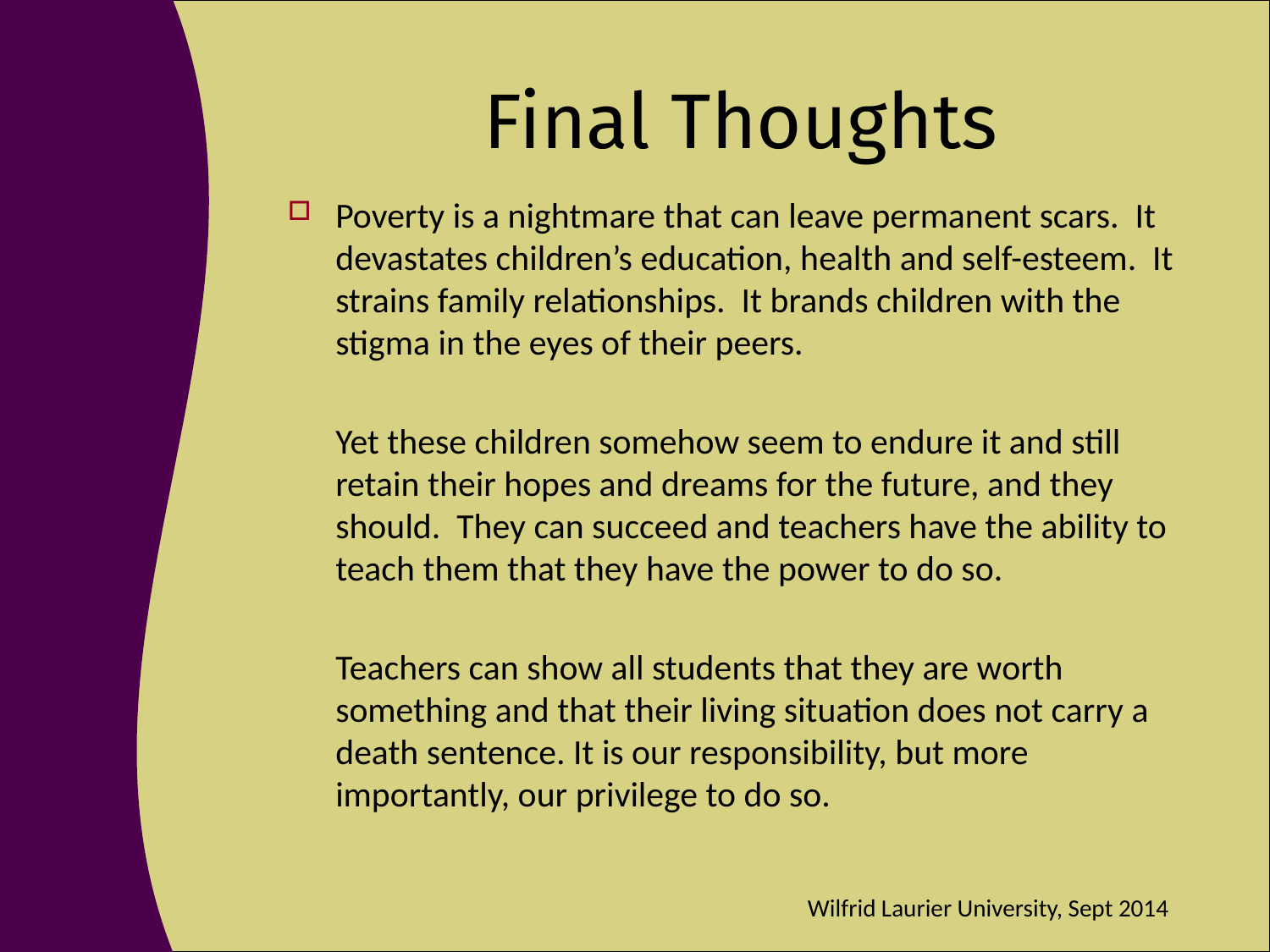

# Final Thoughts
Poverty is a nightmare that can leave permanent scars.  It devastates children’s education, health and self-esteem.  It strains family relationships.  It brands children with the stigma in the eyes of their peers.

	Yet these children somehow seem to endure it and still retain their hopes and dreams for the future, and they should.  They can succeed and teachers have the ability to teach them that they have the power to do so.

	Teachers can show all students that they are worth something and that their living situation does not carry a death sentence. It is our responsibility, but more importantly, our privilege to do so.
Wilfrid Laurier University, Sept 2014